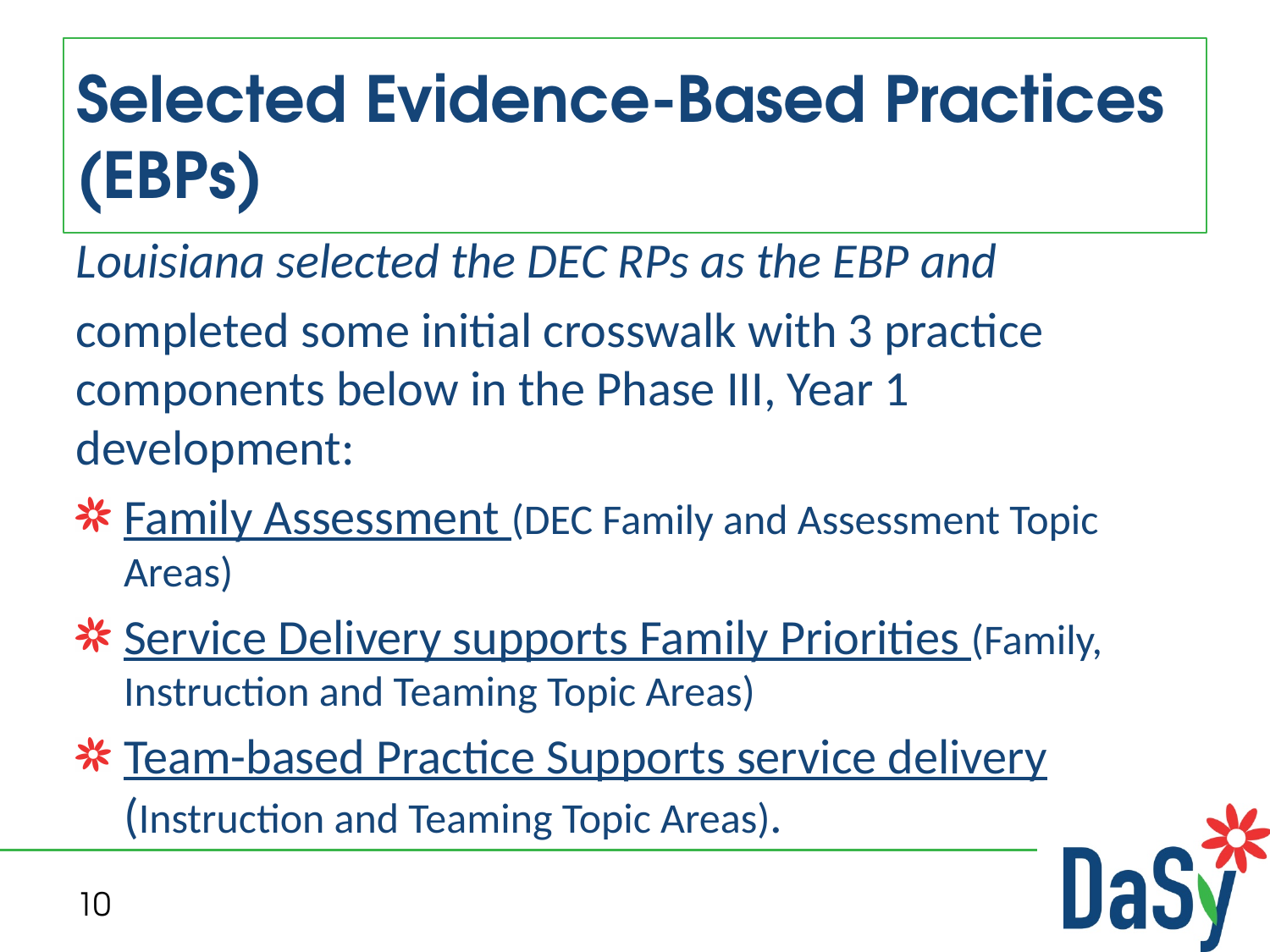

# Selected Evidence-Based Practices (EBPs)
Louisiana selected the DEC RPs as the EBP and
completed some initial crosswalk with 3 practice components below in the Phase III, Year 1 development:
Family Assessment (DEC Family and Assessment Topic Areas)
Service Delivery supports Family Priorities (Family, Instruction and Teaming Topic Areas)
Team-based Practice Supports service delivery (Instruction and Teaming Topic Areas).

10